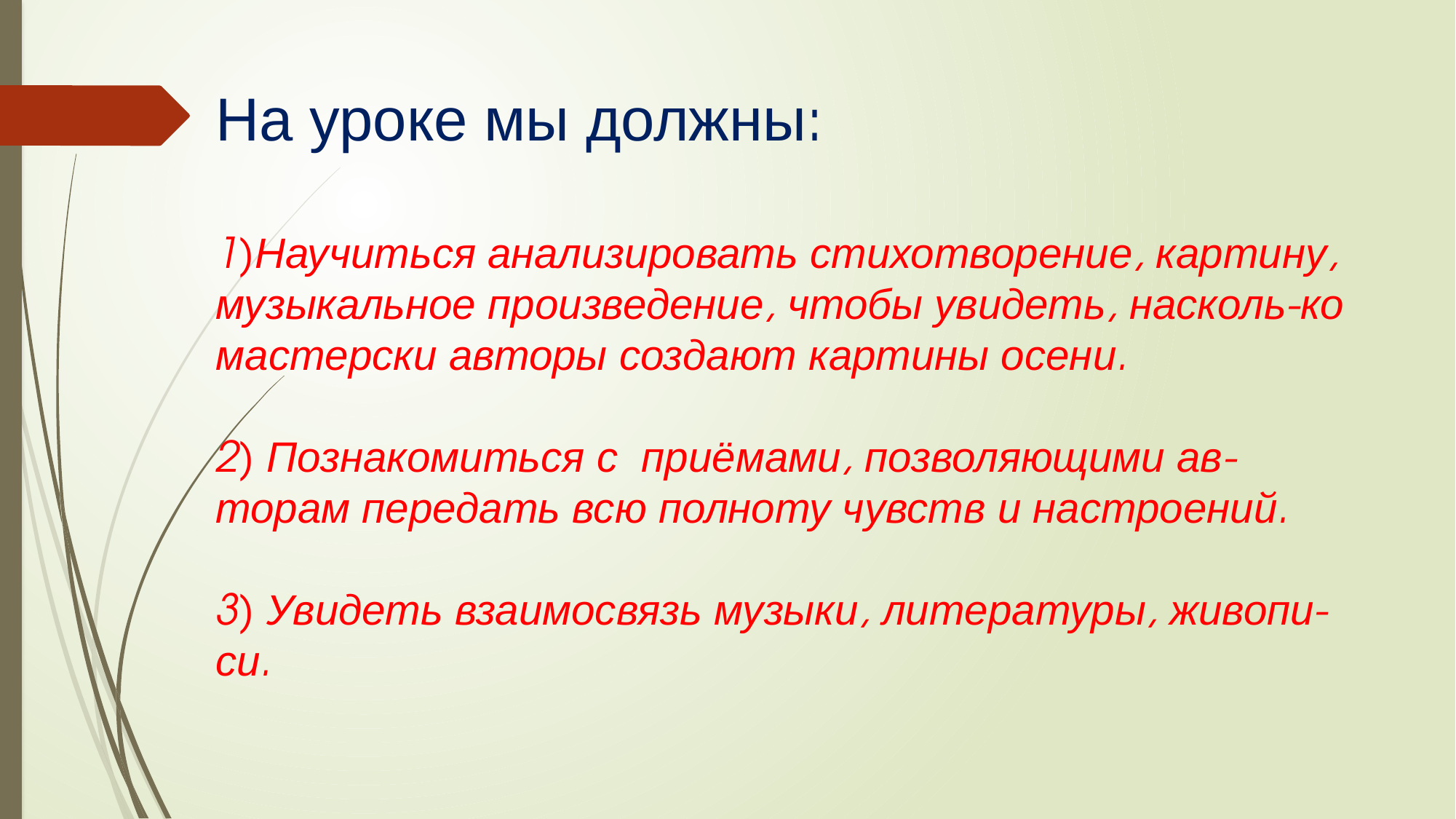

# На уроке мы должны: 1)Научиться анализировать стихотворение, картину, музыкальное произведение, чтобы увидеть, насколь-ко мастерски авторы создают картины осени. 2) Познакомиться с  приёмами, позволяющими ав-торам передать всю полноту чувств и настроений. 3) Увидеть взаимосвязь музыки, литературы, живопи-си.